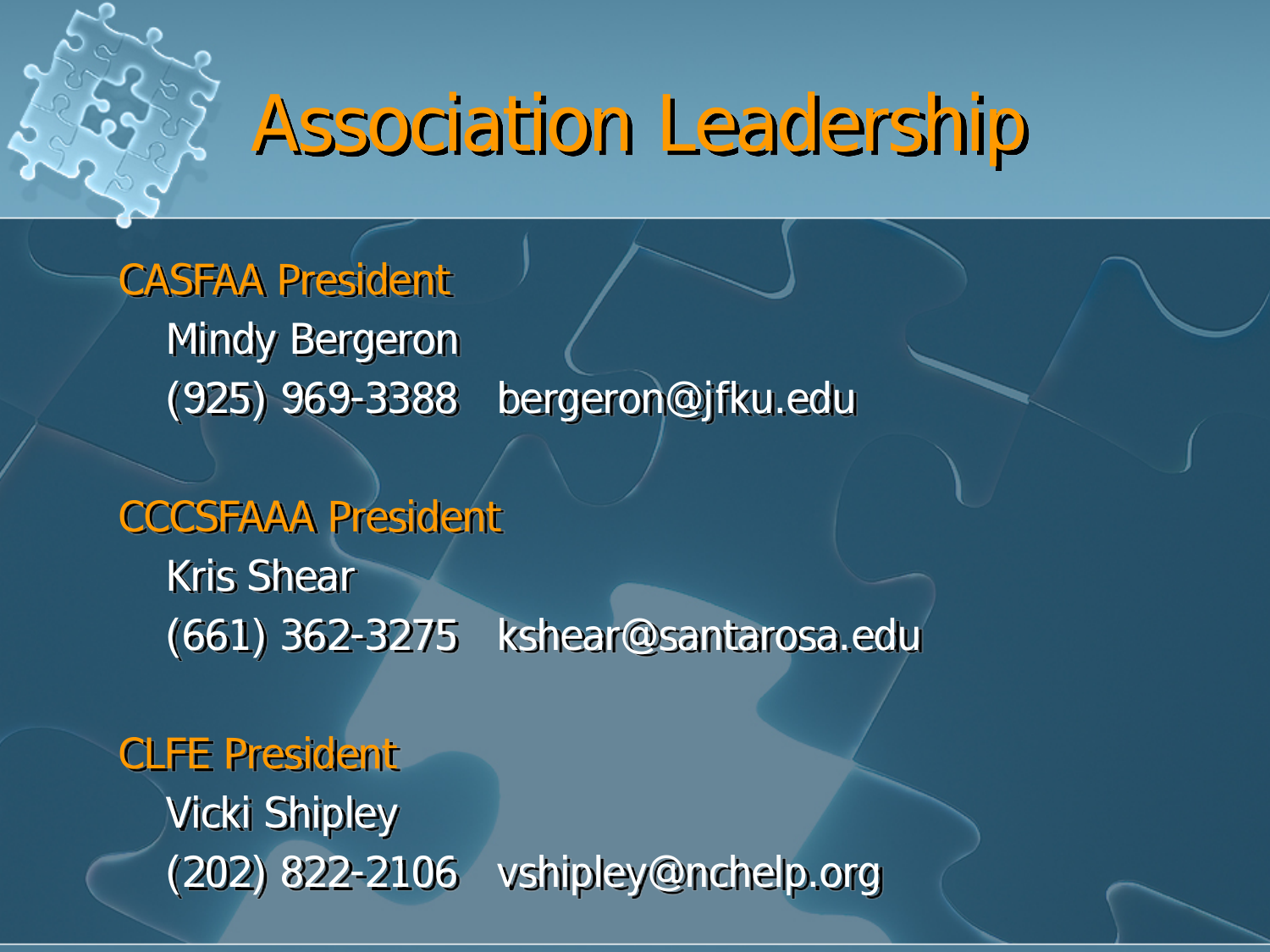

# Association Leadership
CASFAA President
	Mindy Bergeron
	(925) 969-3388   bergeron@jfku.edu

CCCSFAAA President
	Kris Shear
	(661) 362-3275   kshear@santarosa.edu

CLFE President
	Vicki Shipley
	(202) 822-2106   vshipley@nchelp.org